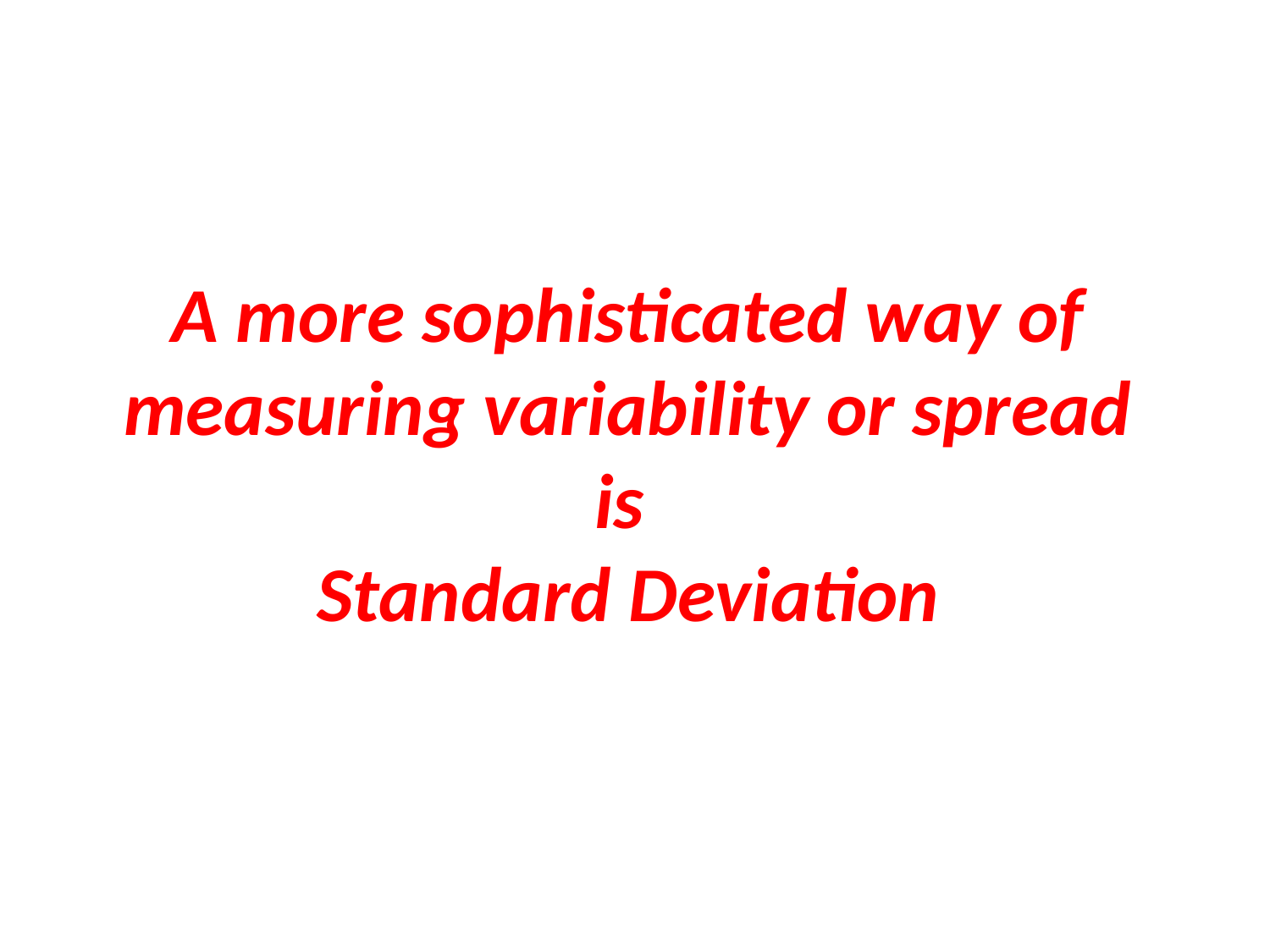

A more sophisticated way of measuring variability or spread is
Standard Deviation